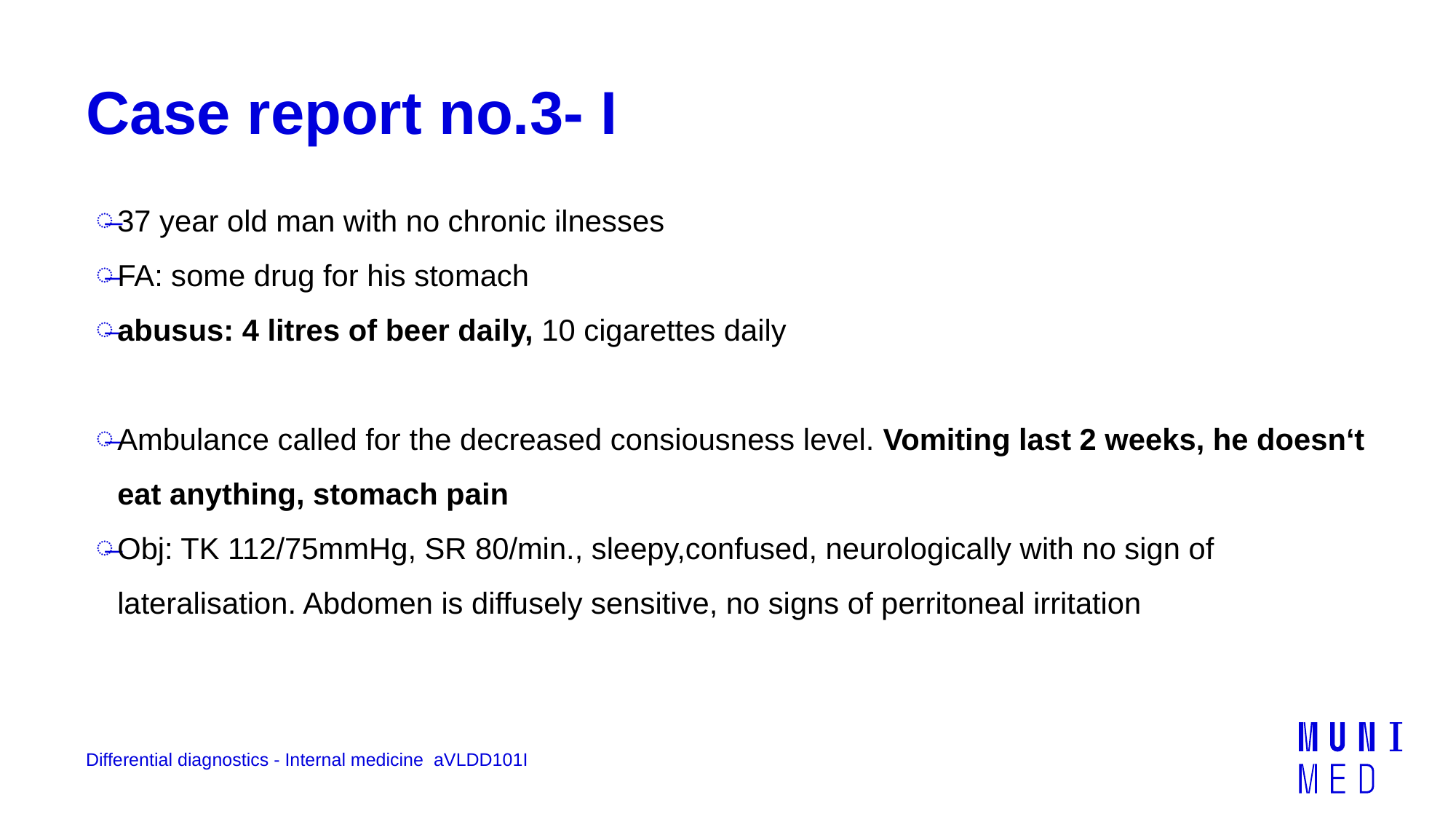

# Case report no.3- I
37 year old man with no chronic ilnesses
FA: some drug for his stomach
abusus: 4 litres of beer daily, 10 cigarettes daily

Ambulance called for the decreased consiousness level. Vomiting last 2 weeks, he doesn‘t eat anything, stomach pain
Obj: TK 112/75mmHg, SR 80/min., sleepy,confused, neurologically with no sign of lateralisation. Abdomen is diffusely sensitive, no signs of perritoneal irritation
Differential diagnostics - Internal medicine  aVLDD101I